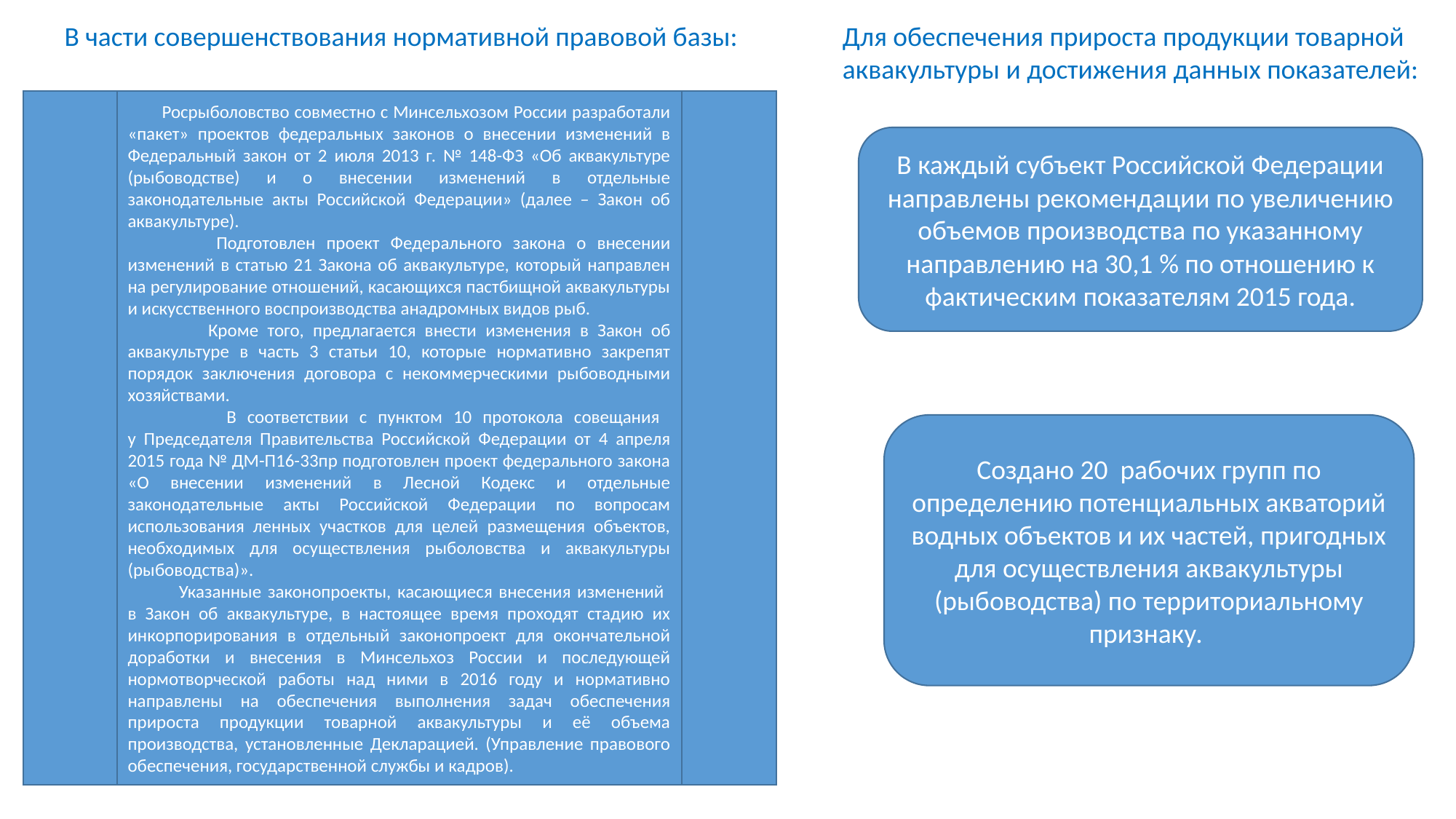

В части совершенствования нормативной правовой базы:
Для обеспечения прироста продукции товарной аквакультуры и достижения данных показателей:
       Росрыболовство совместно с Минсельхозом России разработали «пакет» проектов федеральных законов о внесении изменений в Федеральный закон от 2 июля 2013 г. № 148-ФЗ «Об аквакультуре (рыбоводстве) и о внесении изменений в отдельные законодательные акты Российской Федерации» (далее – Закон об аквакультуре).
        Подготовлен проект Федерального закона о внесении изменений в статью 21 Закона об аквакультуре, который направлен на регулирование отношений, касающихся пастбищной аквакультуры и искусственного воспроизводства анадромных видов рыб.
         Кроме того, предлагается внести изменения в Закон об аквакультуре в часть 3 статьи 10, которые нормативно закрепят порядок заключения договора с некоммерческими рыбоводными хозяйствами.
         В соответствии с пунктом 10 протокола совещания
у Председателя Правительства Российской Федерации от 4 апреля 2015 года № ДМ-П16-33пр подготовлен проект федерального закона «О внесении изменений в Лесной Кодекс и отдельные законодательные акты Российской Федерации по вопросам использования ленных участков для целей размещения объектов, необходимых для осуществления рыболовства и аквакультуры (рыбоводства)».
        Указанные законопроекты, касающиеся внесения изменений
в Закон об аквакультуре, в настоящее время проходят стадию их инкорпорирования в отдельный законопроект для окончательной доработки и внесения в Минсельхоз России и последующей нормотворческой работы над ними в 2016 году и нормативно направлены на обеспечения выполнения задач обеспечения прироста продукции товарной аквакультуры и её объема производства, установленные Декларацией. (Управление правового обеспечения, государственной службы и кадров).
В каждый субъект Российской Федерации направлены рекомендации по увеличению объемов производства по указанному направлению на 30,1 % по отношению к фактическим показателям 2015 года.
Создано 20  рабочих групп по определению потенциальных акваторий водных объектов и их частей, пригодных для осуществления аквакультуры (рыбоводства) по территориальному признаку.